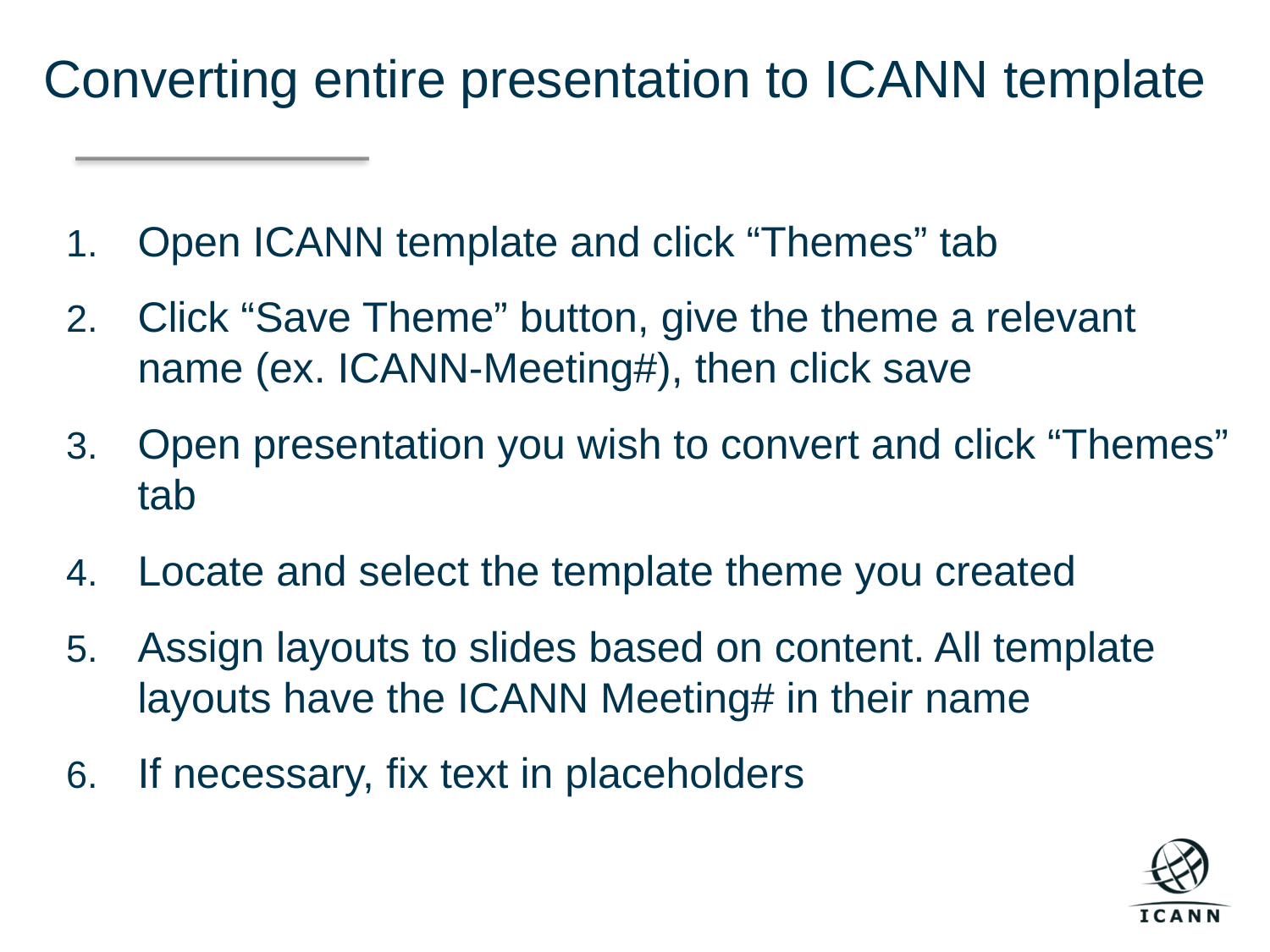

Converting entire presentation to ICANN template
Open ICANN template and click “Themes” tab
Click “Save Theme” button, give the theme a relevant name (ex. ICANN-Meeting#), then click save
Open presentation you wish to convert and click “Themes” tab
Locate and select the template theme you created
Assign layouts to slides based on content. All template layouts have the ICANN Meeting# in their name
If necessary, fix text in placeholders